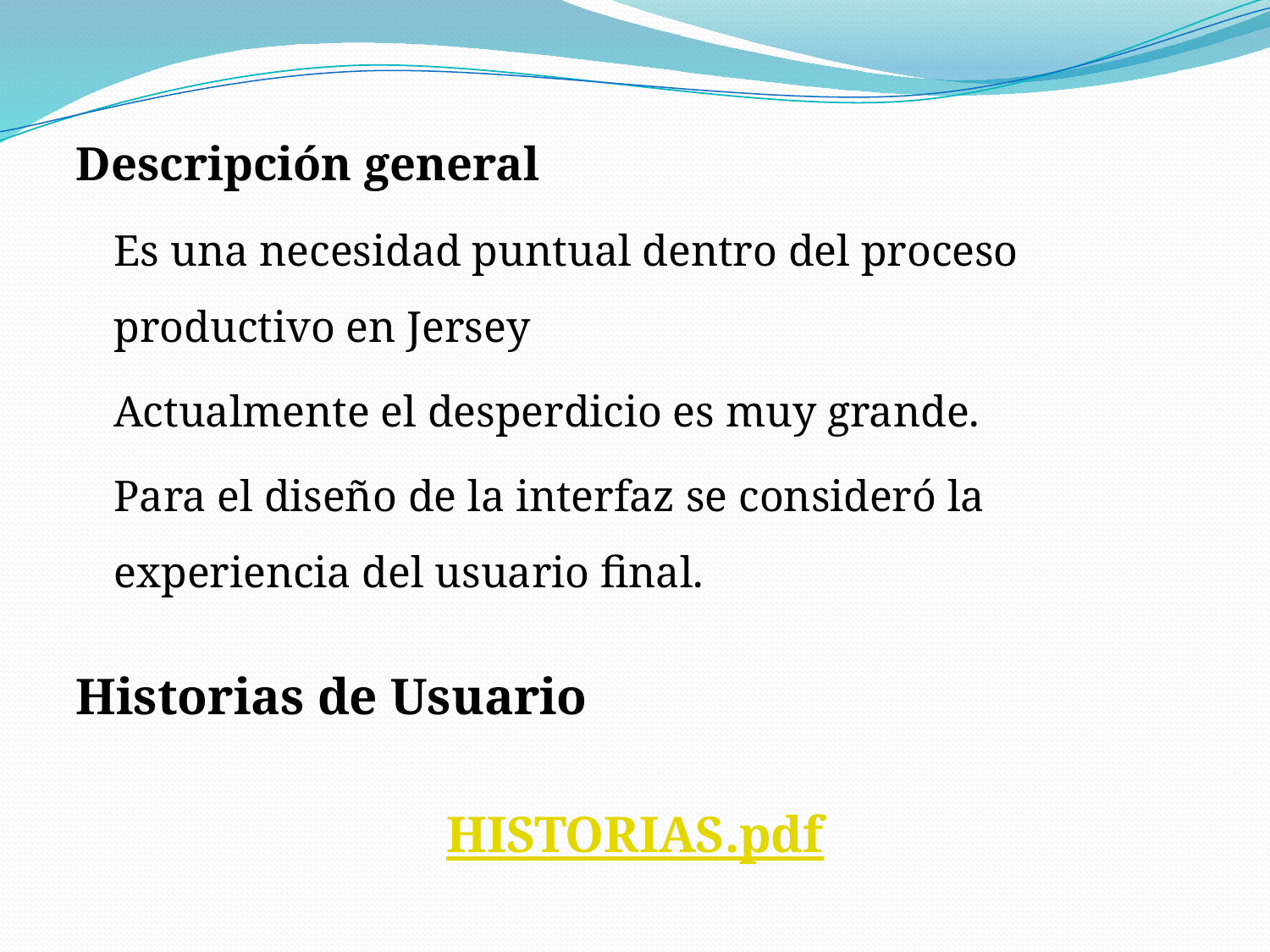

Descripción general
	Es una necesidad puntual dentro del proceso productivo en Jersey
	Actualmente el desperdicio es muy grande.
	Para el diseño de la interfaz se consideró la experiencia del usuario final.

Historias de Usuario

HISTORIAS.pdf